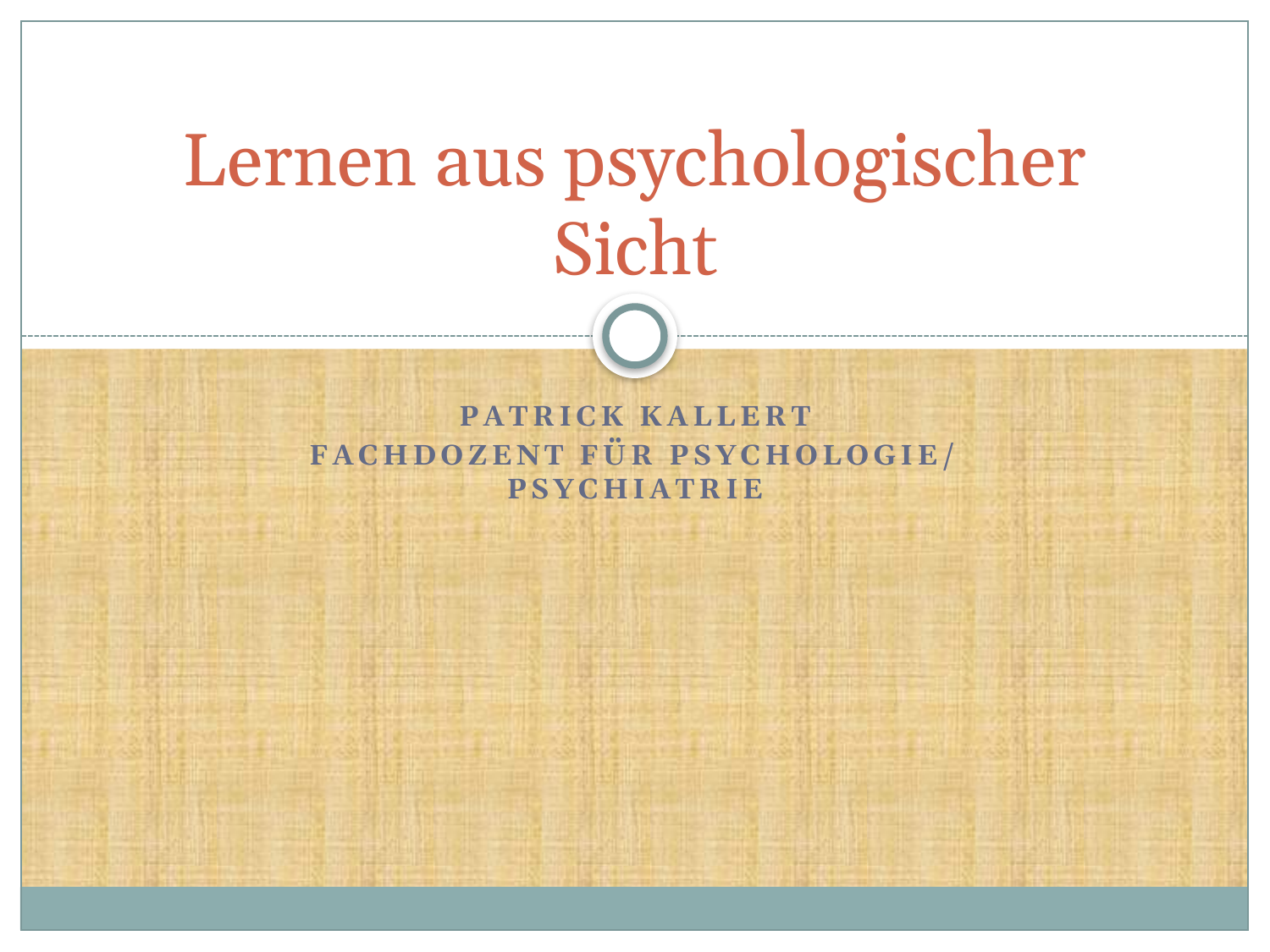

# Lernen aus psychologischer Sicht
Patrick Kallert
Fachdozent für Psychologie/ Psychiatrie